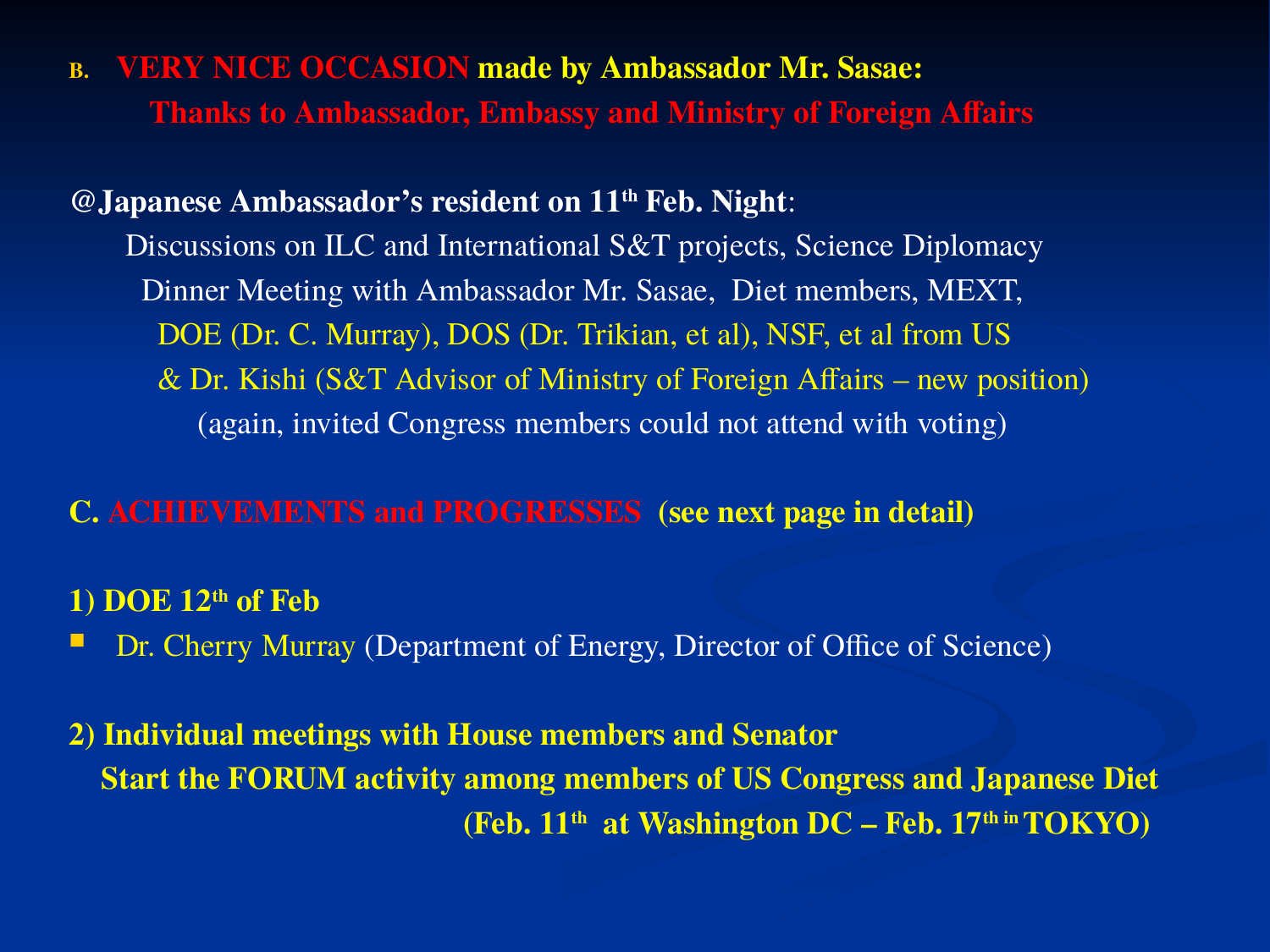

VERY NICE OCCASION made by Ambassador Mr. Sasae:
          Thanks to Ambassador, Embassy and Ministry of Foreign Affairs

@Japanese Ambassador’s resident on 11th Feb. Night:
       Discussions on ILC and International S&T projects, Science Diplomacy
         Dinner Meeting with Ambassador Mr. Sasae,  Diet members, MEXT,
           DOE (Dr. C. Murray), DOS (Dr. Trikian, et al), NSF, et al from US
           & Dr. Kishi (S&T Advisor of Ministry of Foreign Affairs – new position)
                (again, invited Congress members could not attend with voting)

C. ACHIEVEMENTS and PROGRESSES  (see next page in detail)

1) DOE 12th of Feb
Dr. Cherry Murray (Department of Energy, Director of Office of Science)

2) Individual meetings with House members and Senator
    Start the FORUM activity among members of US Congress and Japanese Diet
                                                 (Feb. 11th  at Washington DC – Feb. 17th in TOKYO)